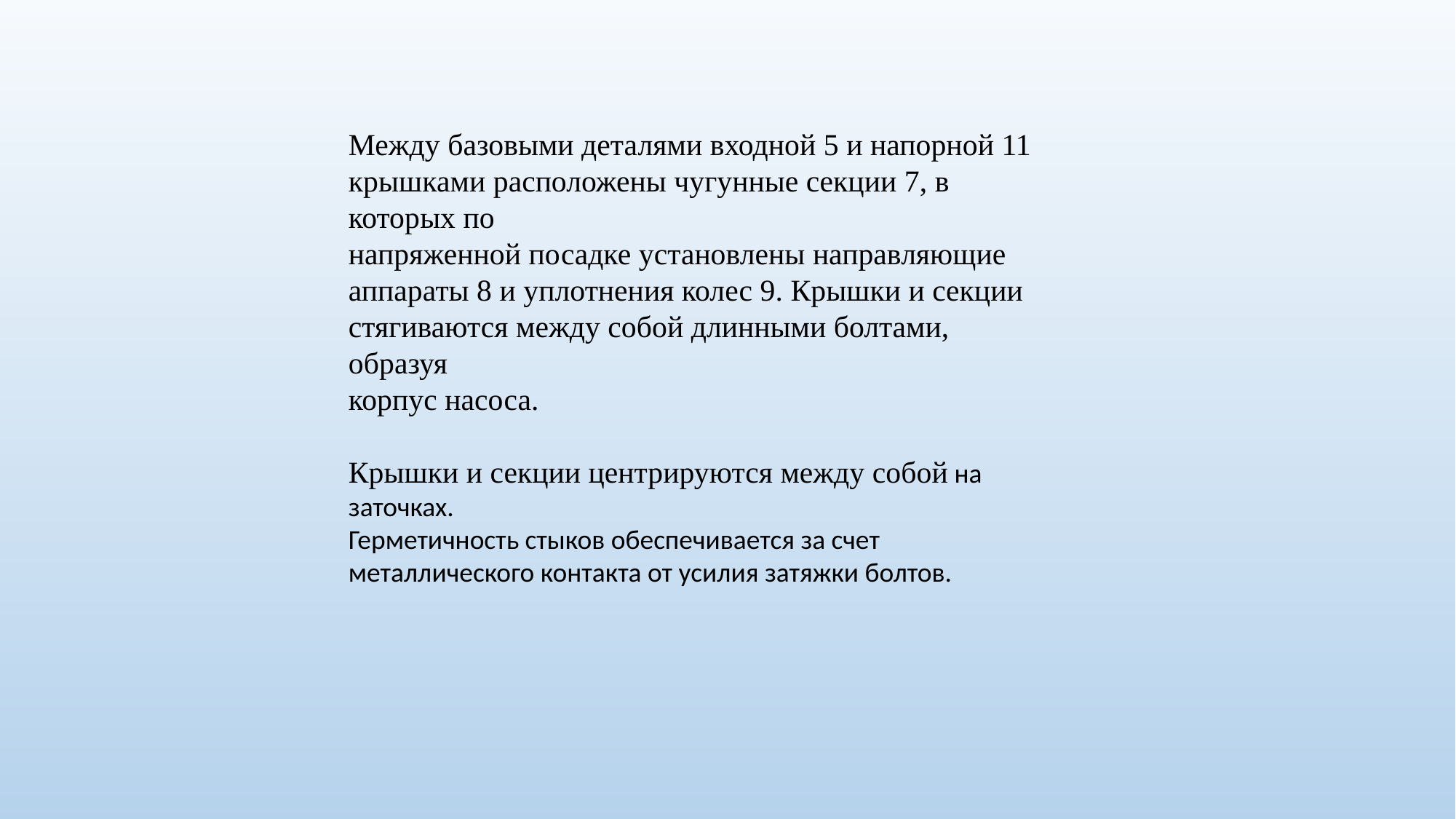

Между базовыми деталями входной 5 и напорной 11
крышками расположены чугунные секции 7, в которых по
напряженной посадке установлены направляющие
аппараты 8 и уплотнения колес 9. Крышки и секции
стягиваются между собой длинными болтами, образуя
корпус насоса.

Крышки и секции центрируются между собой на заточках.
Герметичность стыков обеспечивается за счет
металлического контакта от усилия затяжки болтов.